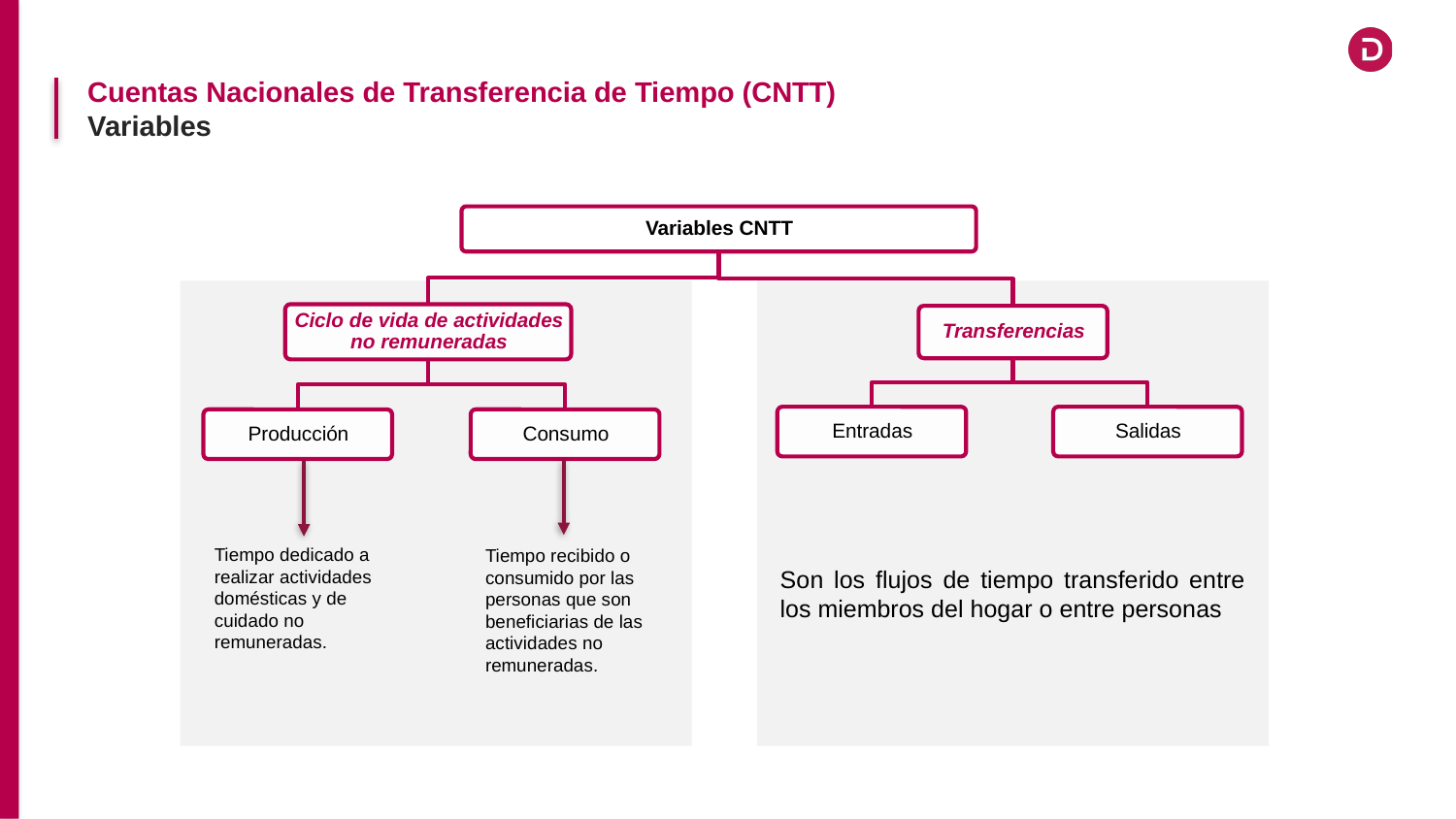

Cuentas Nacionales de Transferencia de Tiempo (CNTT)
Variables
Variables CNTT
Ciclo de vida de actividades no remuneradas
Producción
Consumo
Transferencias
Entradas
Salidas

Tiempo dedicado a realizar actividades domésticas y de cuidado no remuneradas.
Tiempo recibido o consumido por las personas que son beneficiarias de las actividades no remuneradas.
Son los flujos de tiempo transferido entre los miembros del hogar o entre personas